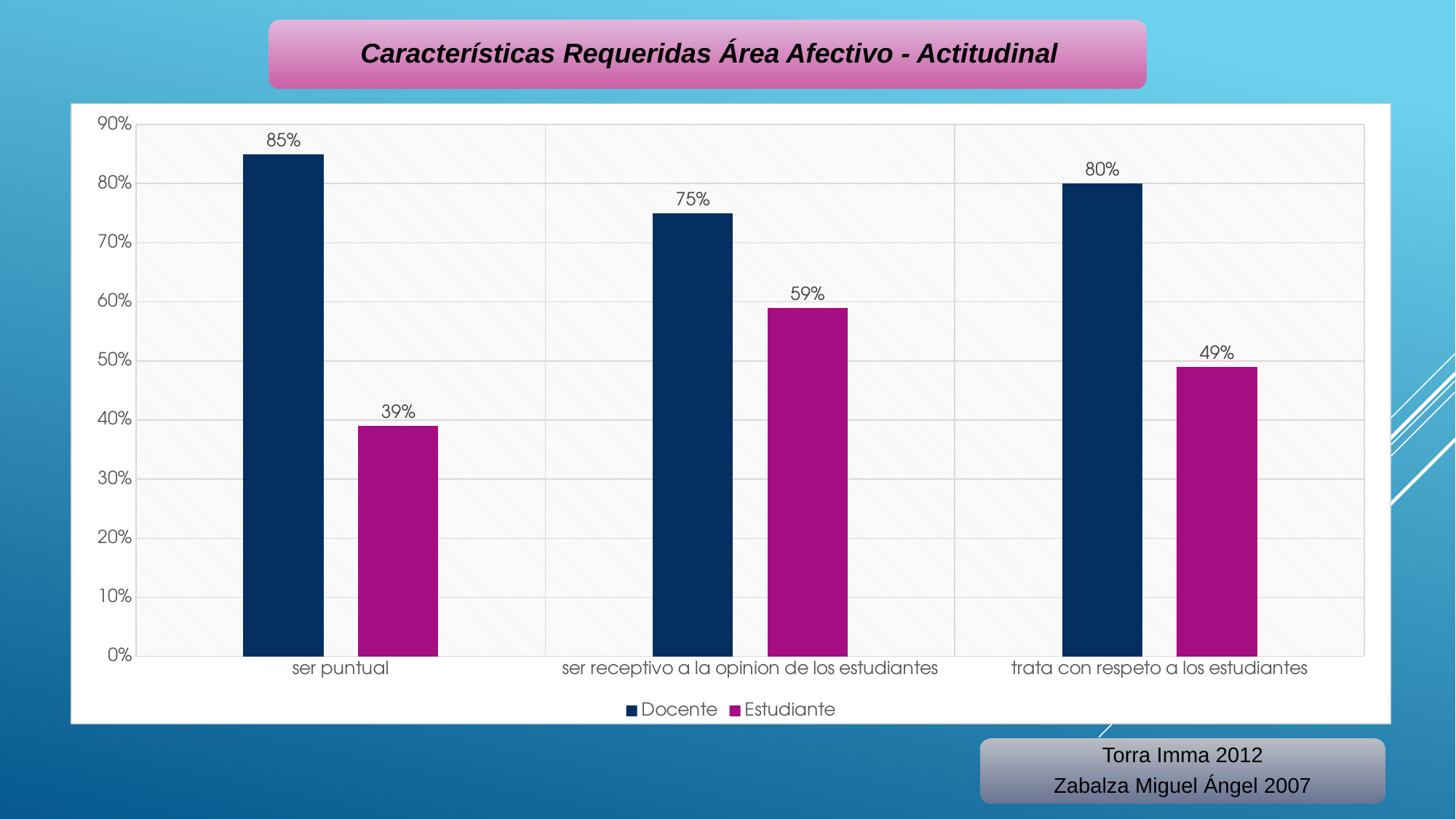

Características Requeridas Área Afectivo - Actitudinal

### Chart

| Category | Docente | Estudiante |
|---|---|---|
| ser puntual | 0.85 | 0.39 |
| ser receptivo a la opinion de los estudiantes | 0.75 | 0.59 |
| trata con respeto a los estudiantes | 0.8 | 0.49 |

Torra Imma 2012
Zabalza Miguel Ángel 2007